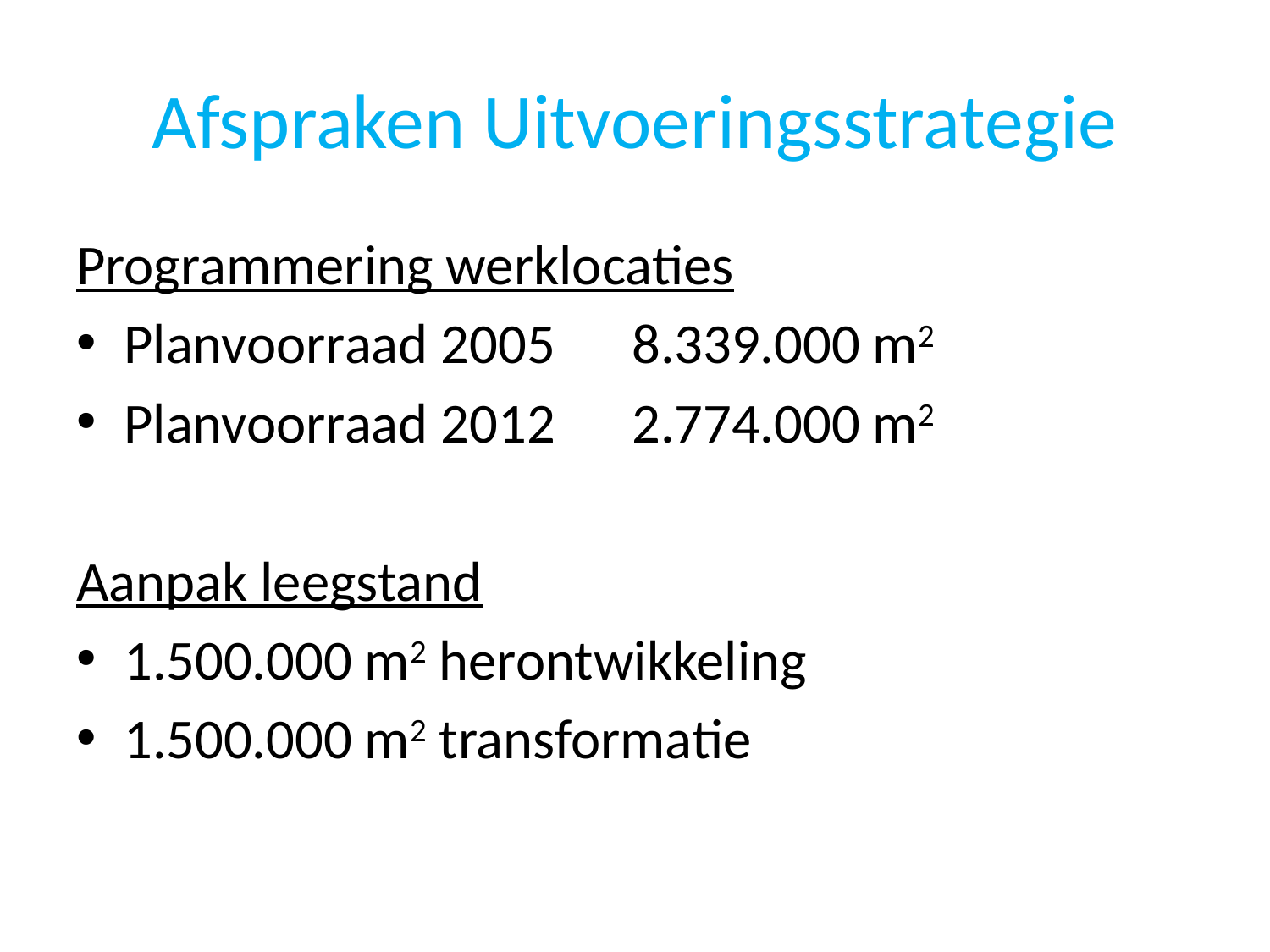

# Afspraken Uitvoeringsstrategie
Programmering werklocaties
Planvoorraad 2005	8.339.000 m2
Planvoorraad 2012	2.774.000 m2

Aanpak leegstand
1.500.000 m2 herontwikkeling
1.500.000 m2 transformatie